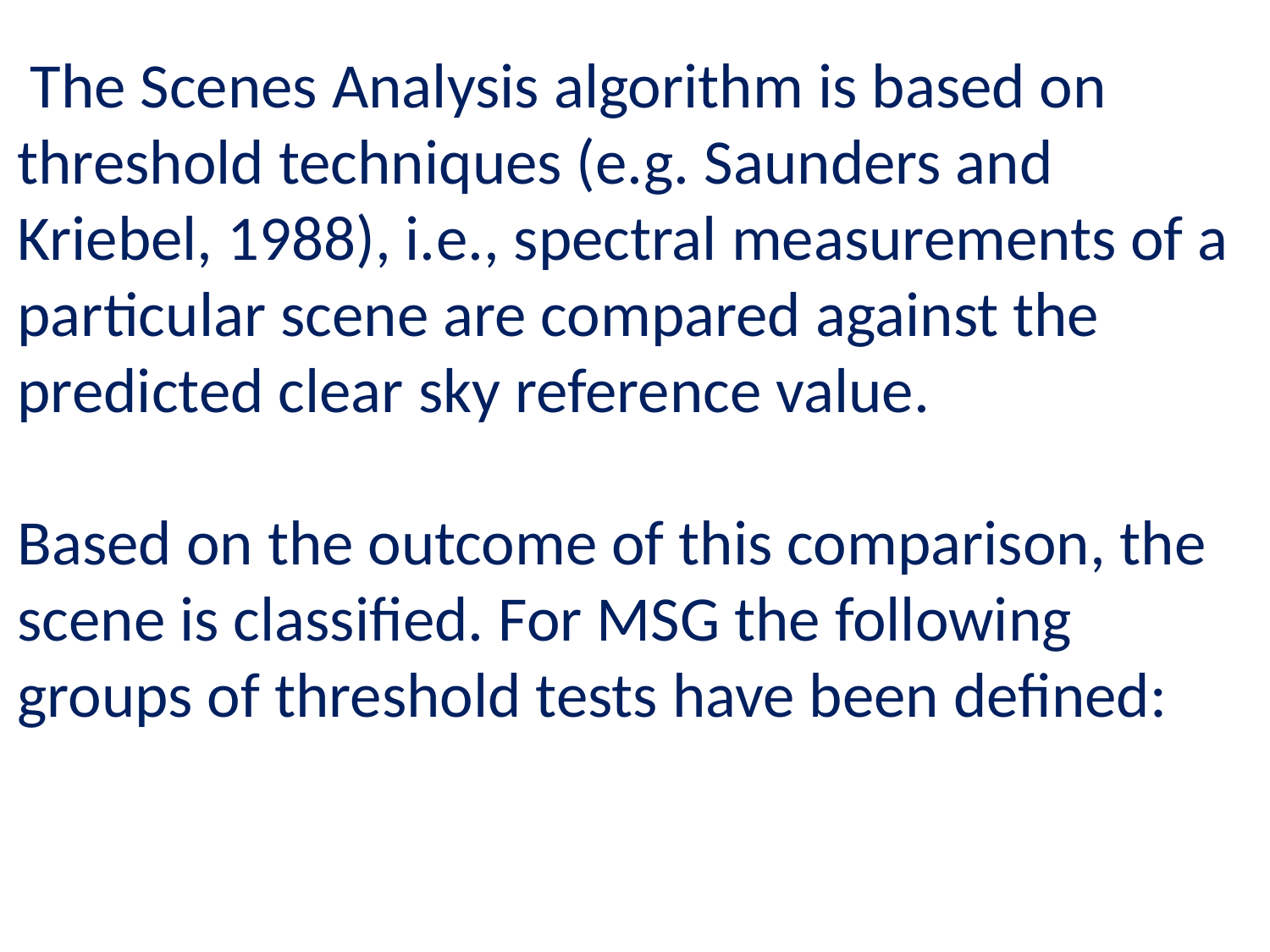

The Scenes Analysis algorithm is based on threshold techniques (e.g. Saunders and Kriebel, 1988), i.e., spectral measurements of a particular scene are compared against the predicted clear sky reference value.

Based on the outcome of this comparison, the scene is classified. For MSG the following groups of threshold tests have been defined: